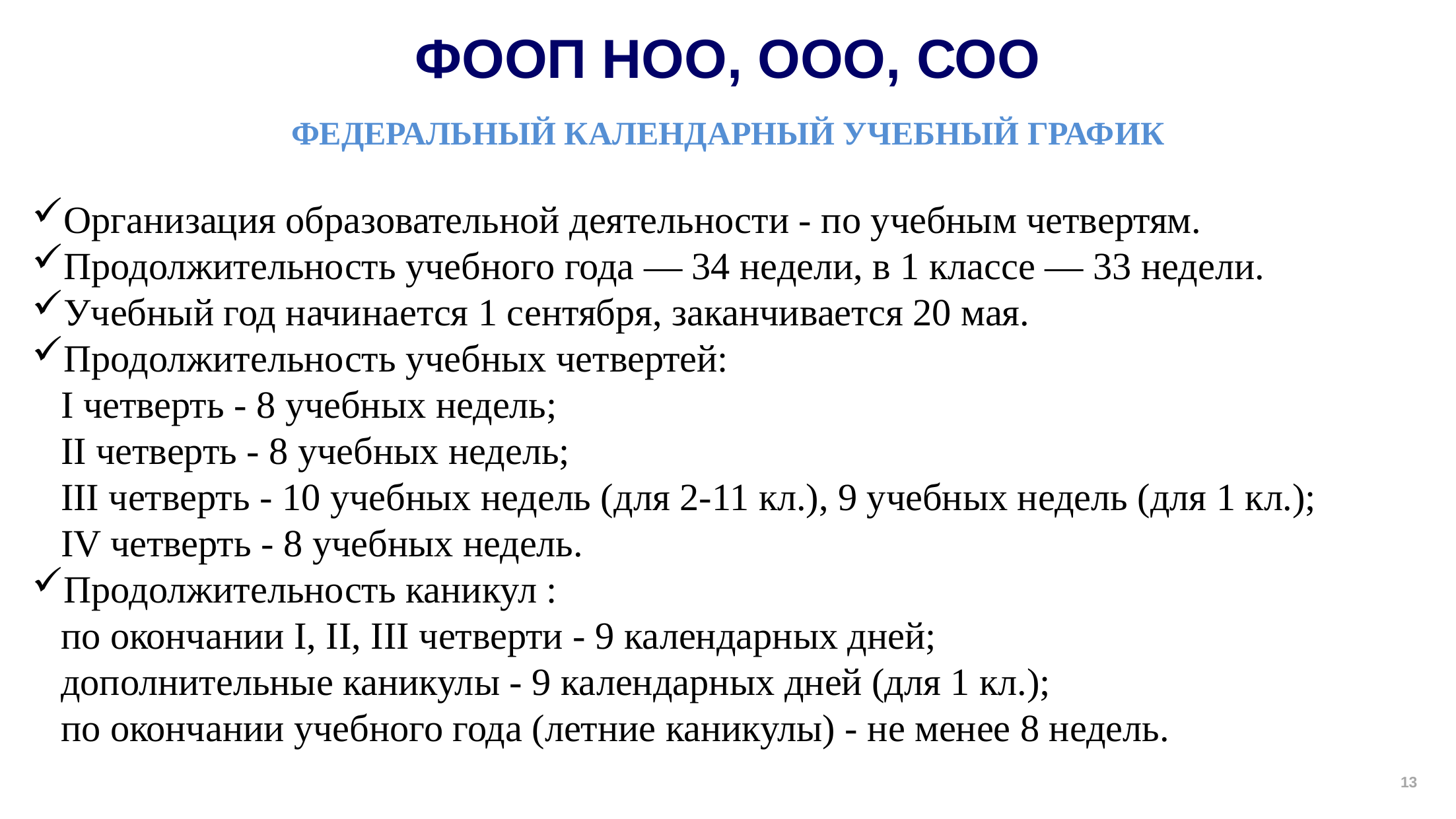

ФООП НОО, ООО, СОО
ФЕДЕРАЛЬНЫЙ КАЛЕНДАРНЫЙ УЧЕБНЫЙ ГРАФИК
Организация образовательной деятельности - по учебным четвертям.
Продолжительность учебного года — 34 недели, в 1 классе — 33 недели.
Учебный год начинается 1 сентября, заканчивается 20 мая.
Продолжительность учебных четвертей:
I четверть - 8 учебных недель;
II четверть - 8 учебных недель;
III четверть - 10 учебных недель (для 2-11 кл.), 9 учебных недель (для 1 кл.);
IV четверть - 8 учебных недель.
Продолжительность каникул :
по окончании I, II, III четверти - 9 календарных дней;
дополнительные каникулы - 9 календарных дней (для 1 кл.);
по окончании учебного года (летние каникулы) - не менее 8 недель.
13